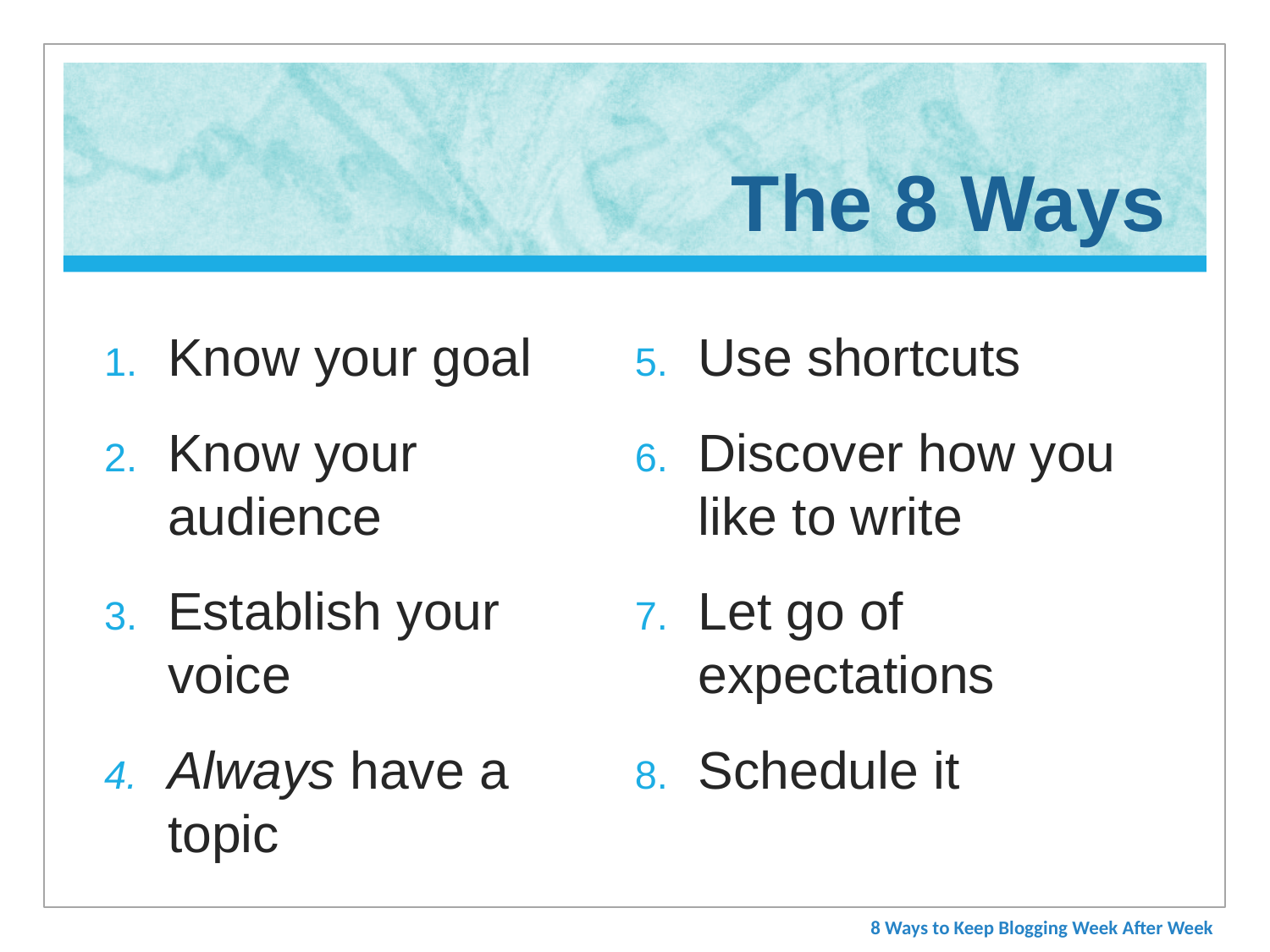

# The 8 Ways
Know your goal
Know your audience
Establish your voice
Always have a topic
Use shortcuts
Discover how you like to write
Let go of expectations
Schedule it
8 Ways to Keep Blogging Week After Week